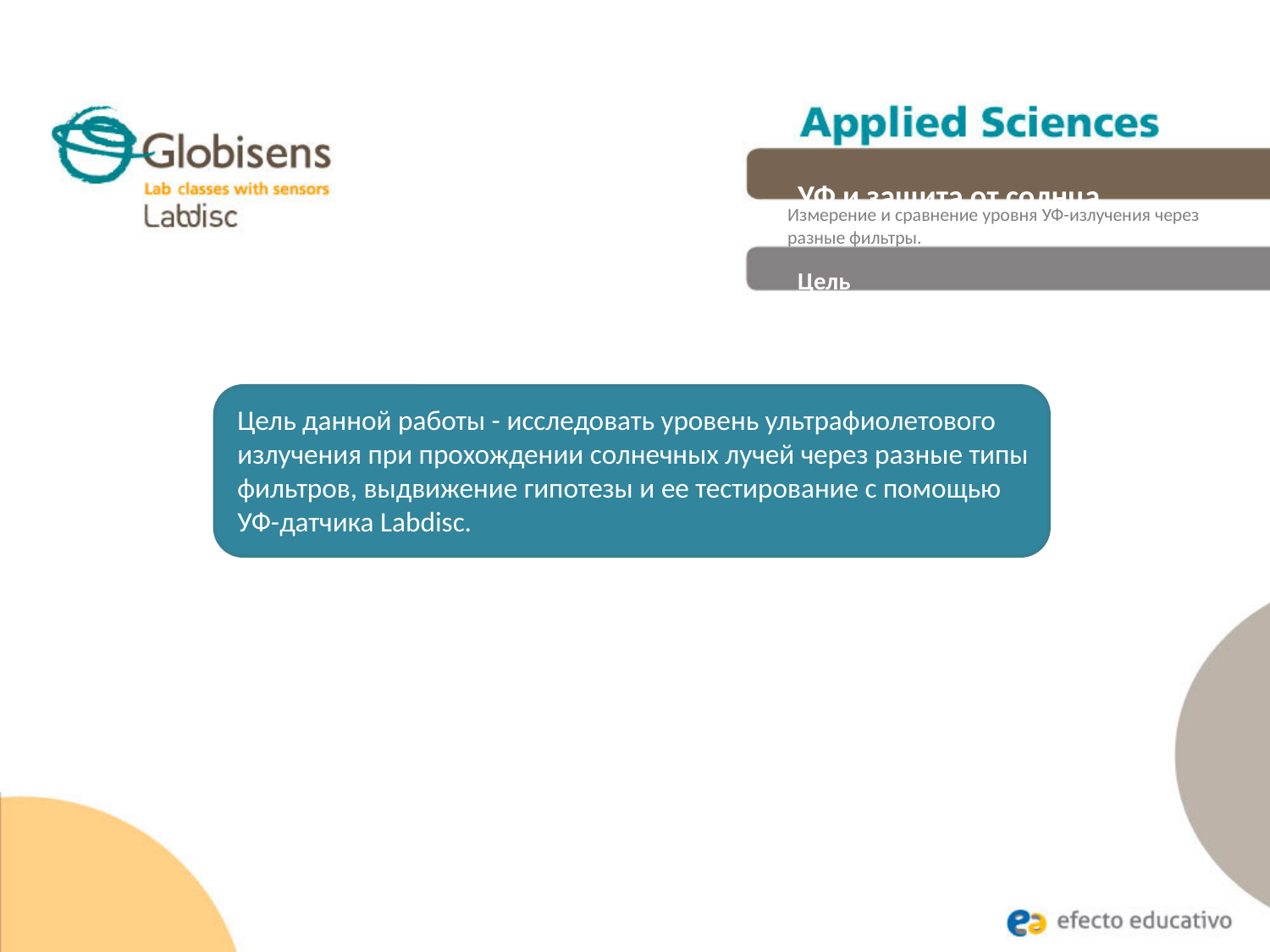

УФ и защита от солнца
Измерение и сравнение уровня УФ-излучения через разные фильтры.
Цель

Цель данной работы - исследовать уровень ультрафиолетового излучения при прохождении солнечных лучей через разные типы фильтров, выдвижение гипотезы и ее тестирование с помощью УФ-датчика Labdisc.